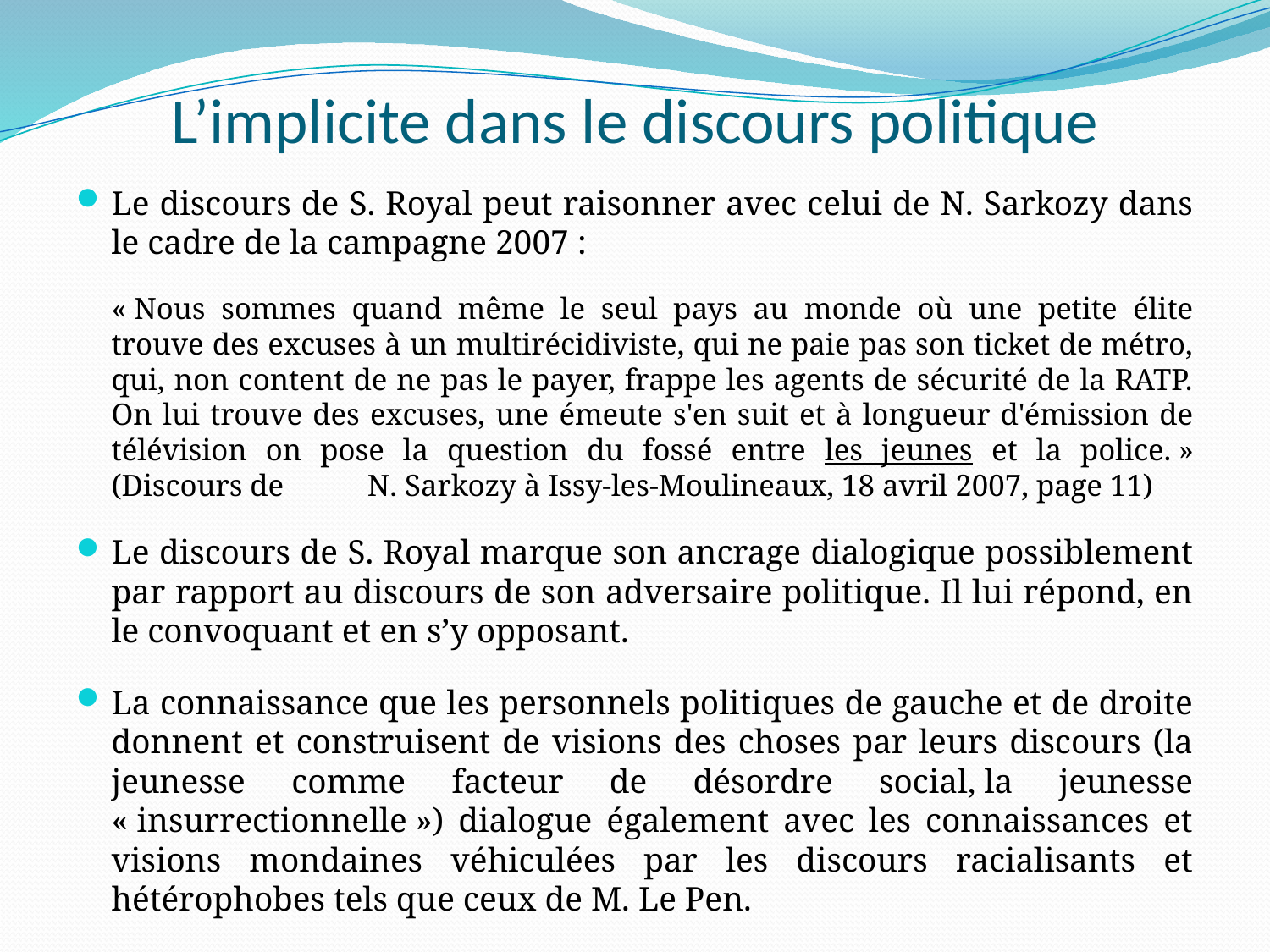

# L’implicite dans le discours politique
Le discours de S. Royal peut raisonner avec celui de N. Sarkozy dans le cadre de la campagne 2007 :

	« Nous sommes quand même le seul pays au monde où une petite élite trouve des excuses à un multirécidiviste, qui ne paie pas son ticket de métro, qui, non content de ne pas le payer, frappe les agents de sécurité de la RATP. On lui trouve des excuses, une émeute s'en suit et à longueur d'émission de télévision on pose la question du fossé entre les jeunes et la police. » (Discours de           N. Sarkozy à Issy-les-Moulineaux, 18 avril 2007, page 11)

Le discours de S. Royal marque son ancrage dialogique possiblement par rapport au discours de son adversaire politique. Il lui répond, en le convoquant et en s’y opposant.

La connaissance que les personnels politiques de gauche et de droite donnent et construisent de visions des choses par leurs discours (la jeunesse comme facteur de désordre social, la jeunesse « insurrectionnelle ») dialogue également avec les connaissances et visions mondaines véhiculées par les discours racialisants et hétérophobes tels que ceux de M. Le Pen.